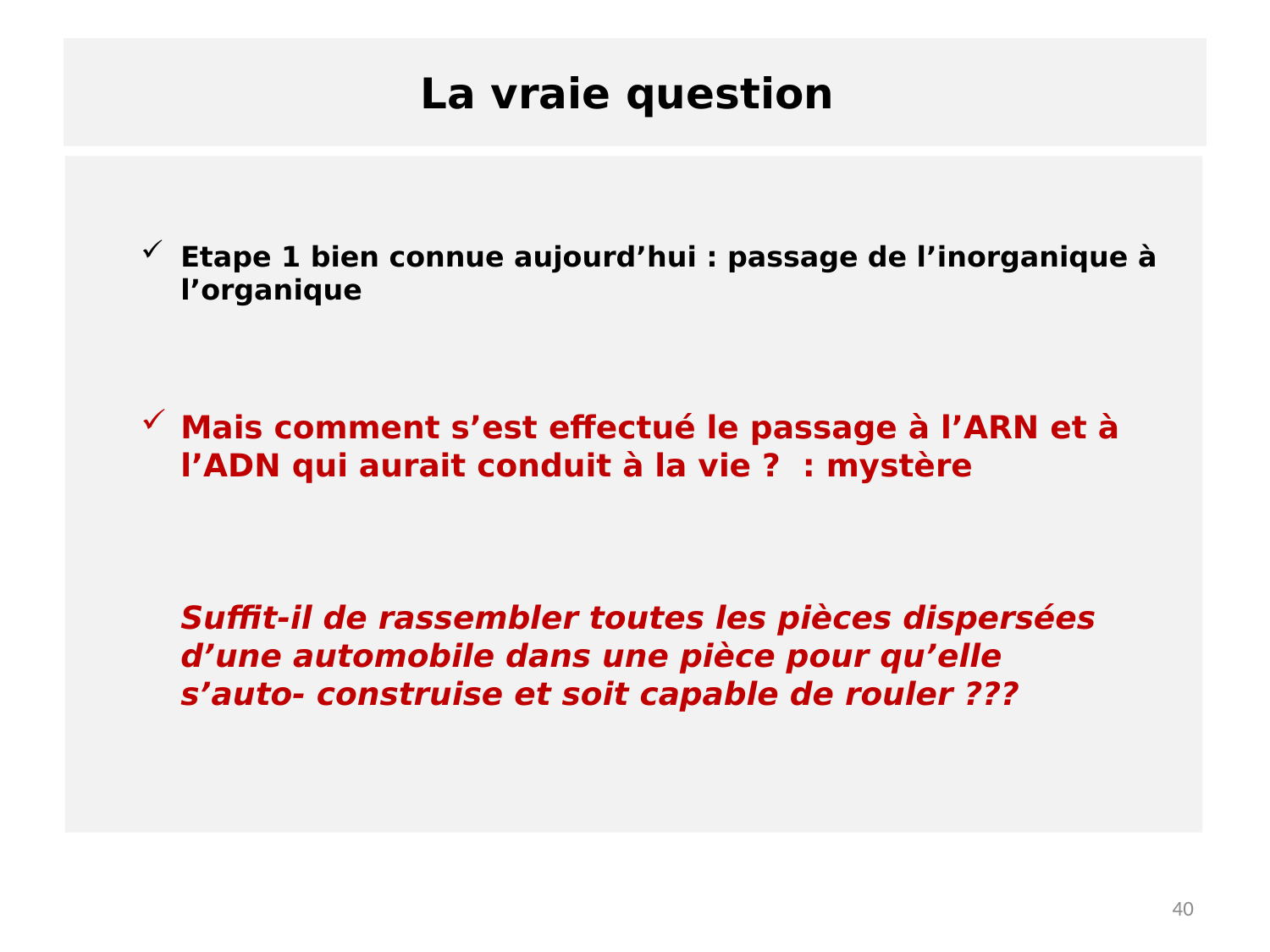

# La vraie question

Etape 1 bien connue aujourd’hui : passage de l’inorganique à l’organique
Mais comment s’est effectué le passage à l’ARN et à l’ADN qui aurait conduit à la vie ?  : mystère
Suffit-il de rassembler toutes les pièces dispersées d’une automobile dans une pièce pour qu’elle
s’auto- construise et soit capable de rouler ???

40